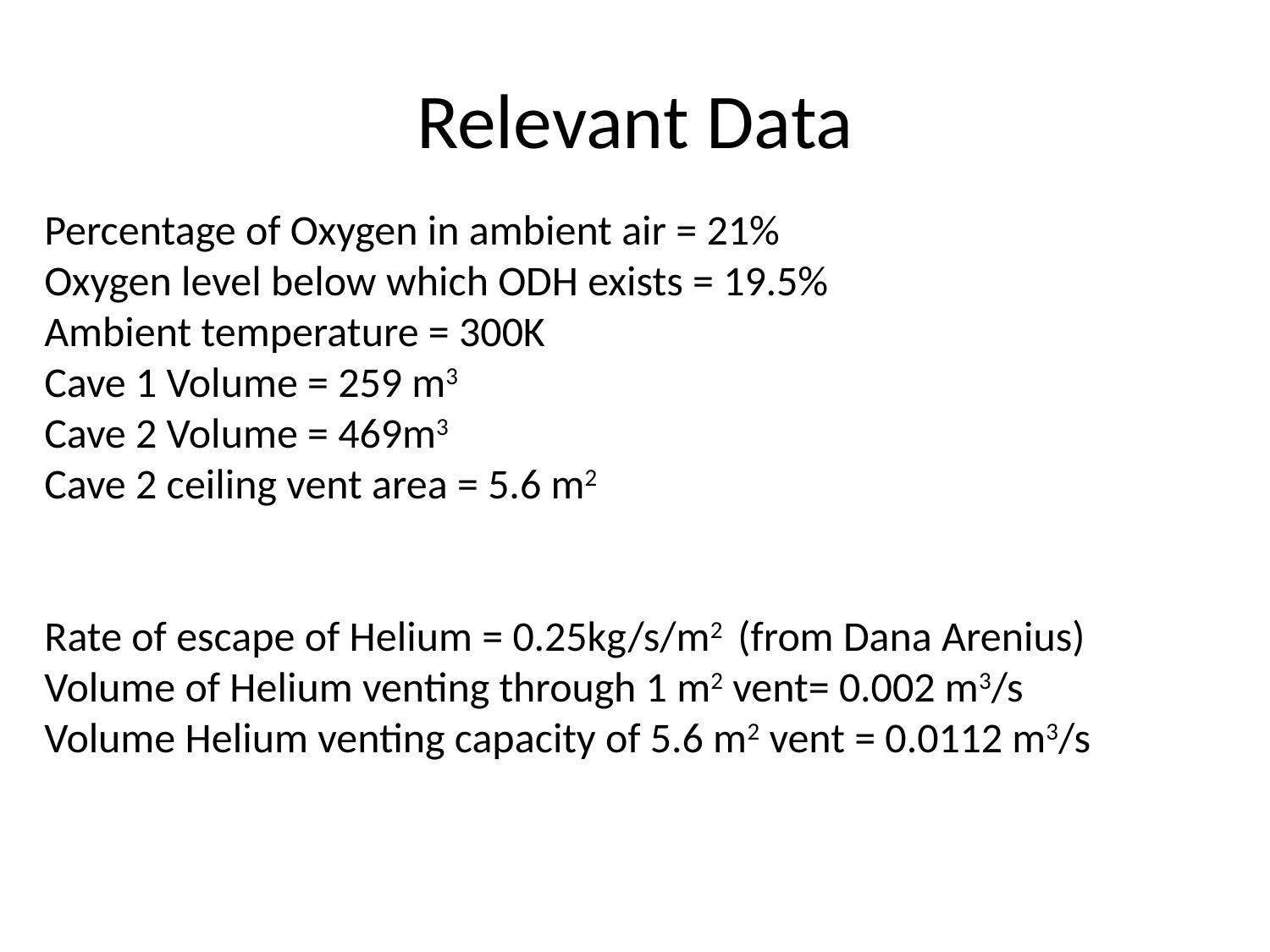

# Relevant Data

Percentage of Oxygen in ambient air = 21%
Oxygen level below which ODH exists = 19.5%
Ambient temperature = 300K
Cave 1 Volume = 259 m3
Cave 2 Volume = 469m3
Cave 2 ceiling vent area = 5.6 m2

Rate of escape of Helium = 0.25kg/s/m2  (from Dana Arenius)
Volume of Helium venting through 1 m2 vent= 0.002 m3/s
Volume Helium venting capacity of 5.6 m2 vent = 0.0112 m3/s